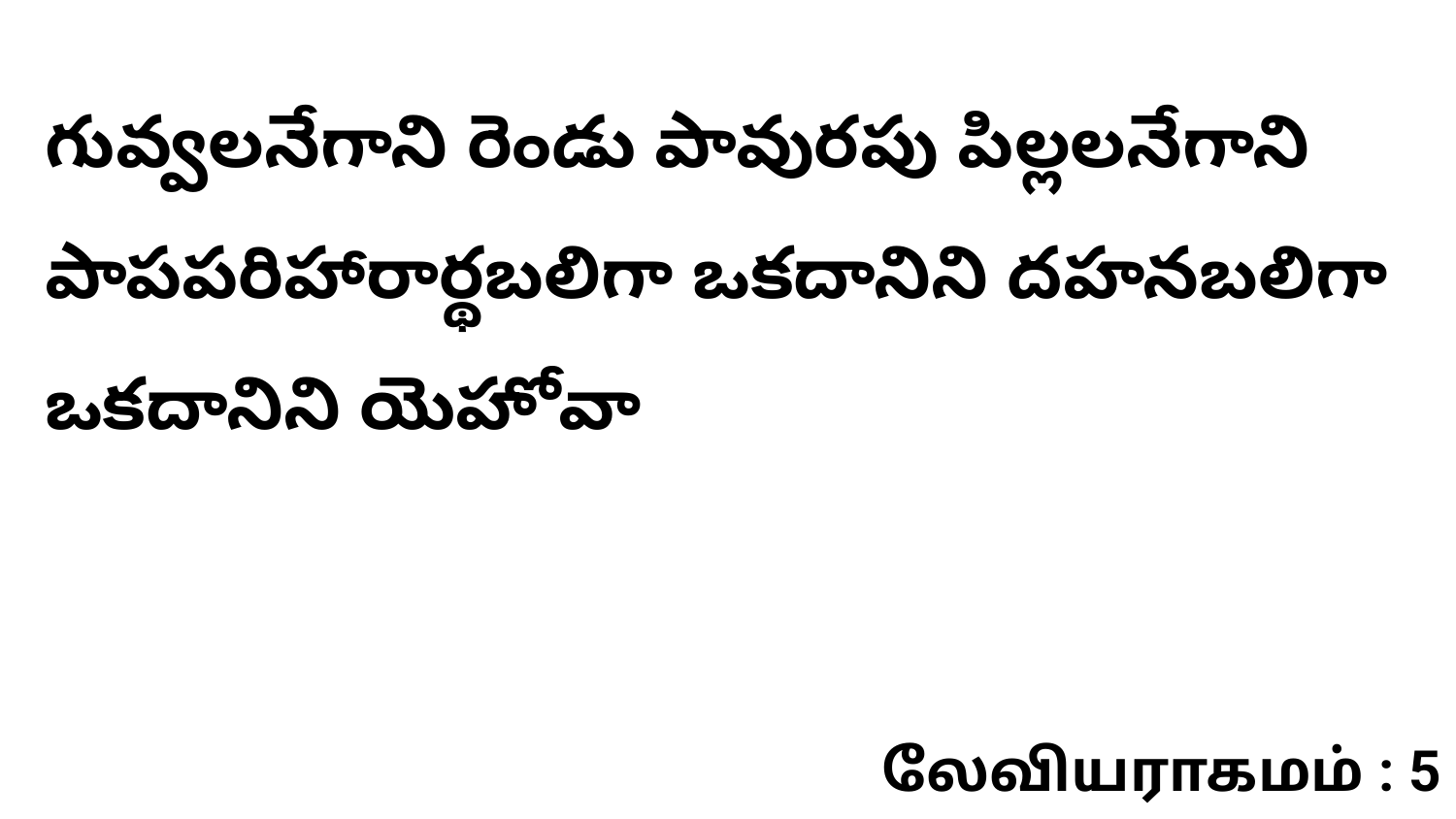

గువ్వలనేగాని రెండు పావురపు పిల్లలనేగాని పాపపరిహారార్థబలిగా ఒకదానిని దహనబలిగా ఒకదానిని యెహోవా
லேவியராகமம் : 5